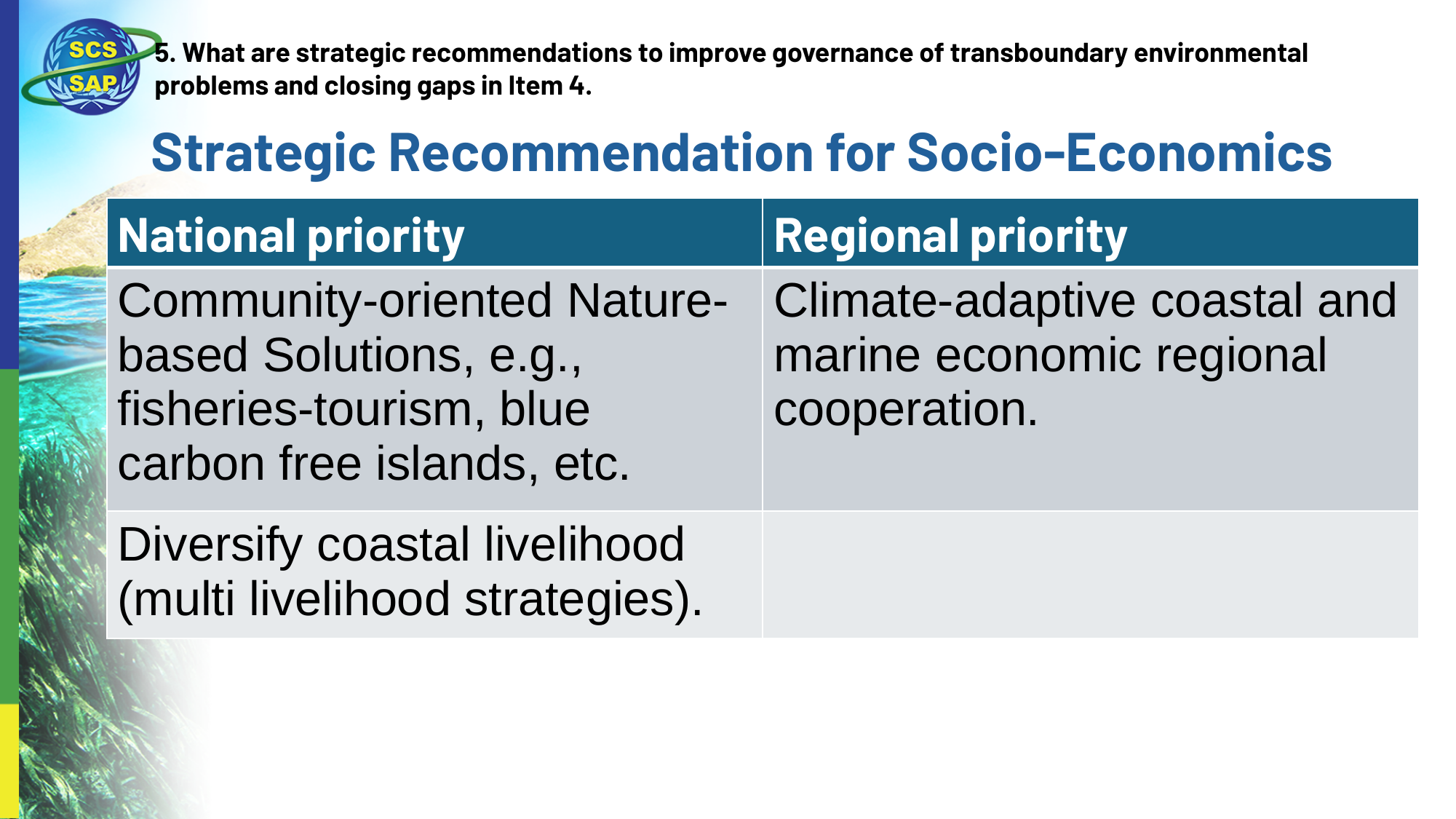

5. What are strategic recommendations to improve governance of transboundary environmental problems and closing gaps in Item 4.
Strategic Recommendation for Socio-Economics
| National priority | Regional priority |
| --- | --- |
| Community-oriented Nature-based Solutions, e.g., fisheries-tourism, blue carbon free islands, etc. | Climate-adaptive coastal and marine economic regional cooperation. |
| Diversify coastal livelihood (multi livelihood strategies). |  |